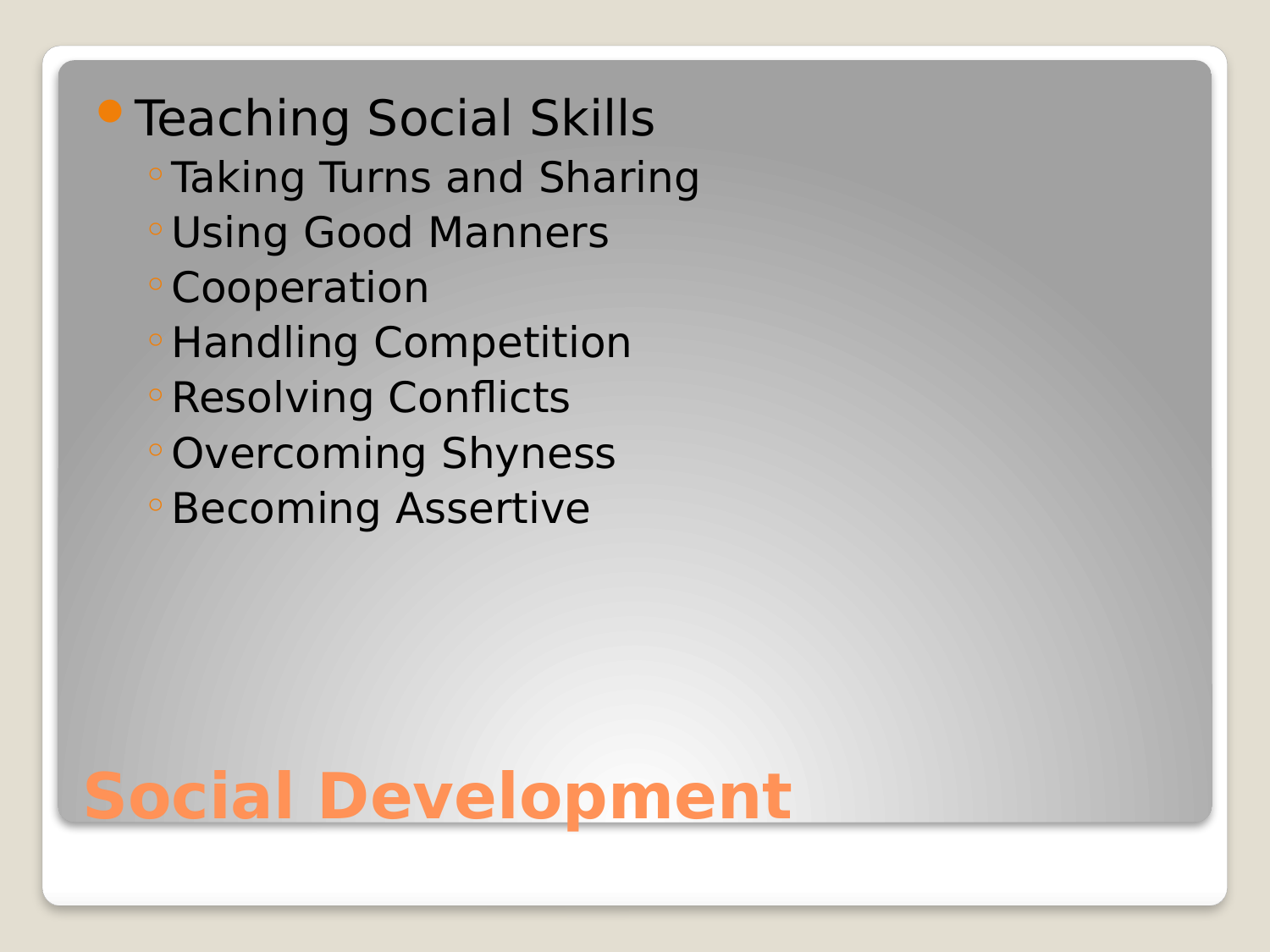

Teaching Social Skills
Taking Turns and Sharing
Using Good Manners
Cooperation
Handling Competition
Resolving Conflicts
Overcoming Shyness
Becoming Assertive

# Social Development